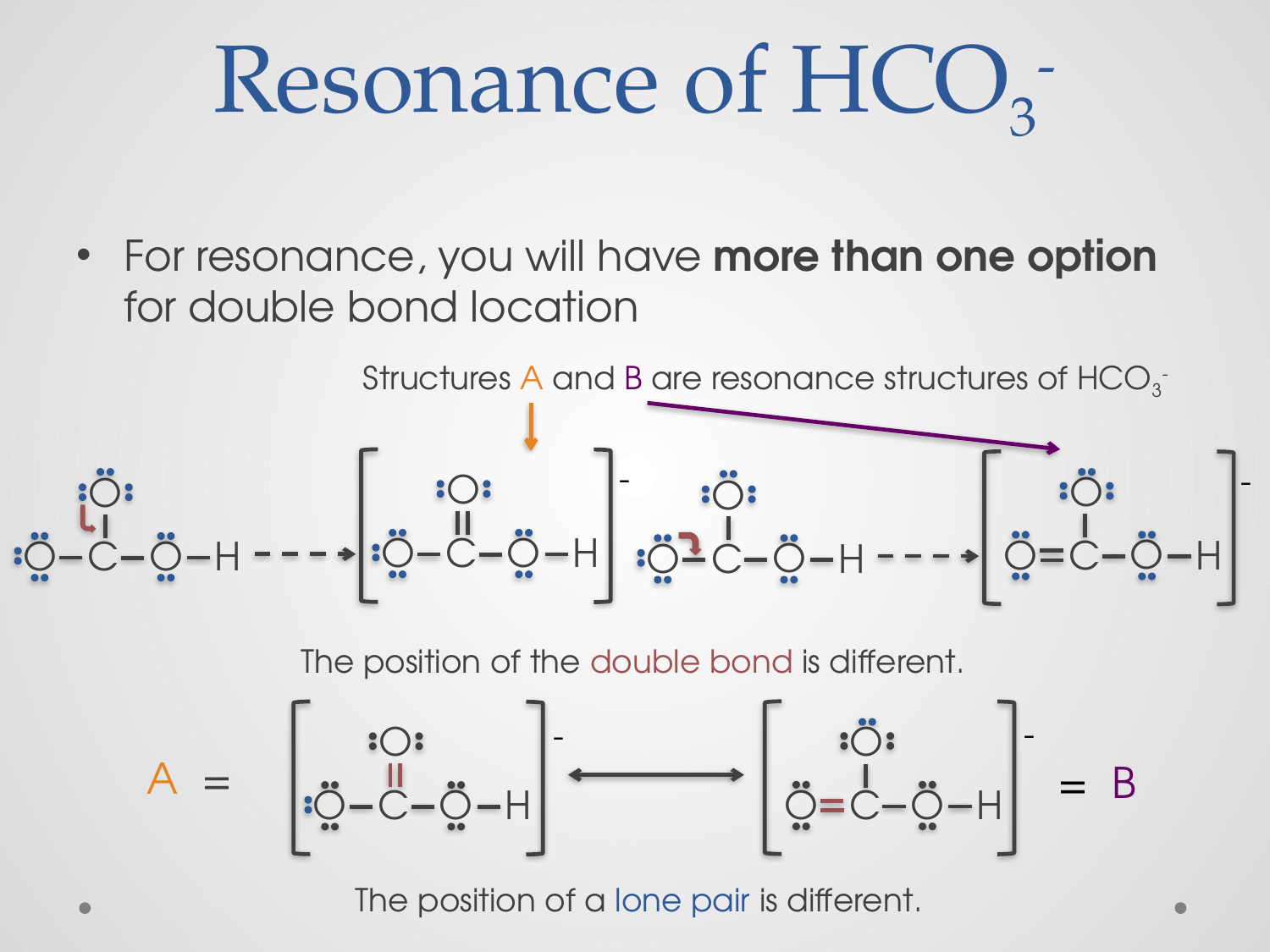

# Resonance of HCO3-
For resonance, you will have more than one option for double bond location

Structures A and B are resonance structures of HCO3-
-
-

O
O
C
H
O

O
O
C
H
O

O
O
C
H
O

O
O
C
H
O

The position of the double bond is different.
-

O
O
C
H
O

O
O
C
H
O

-
A  =
=  B
The position of a lone pair is different.